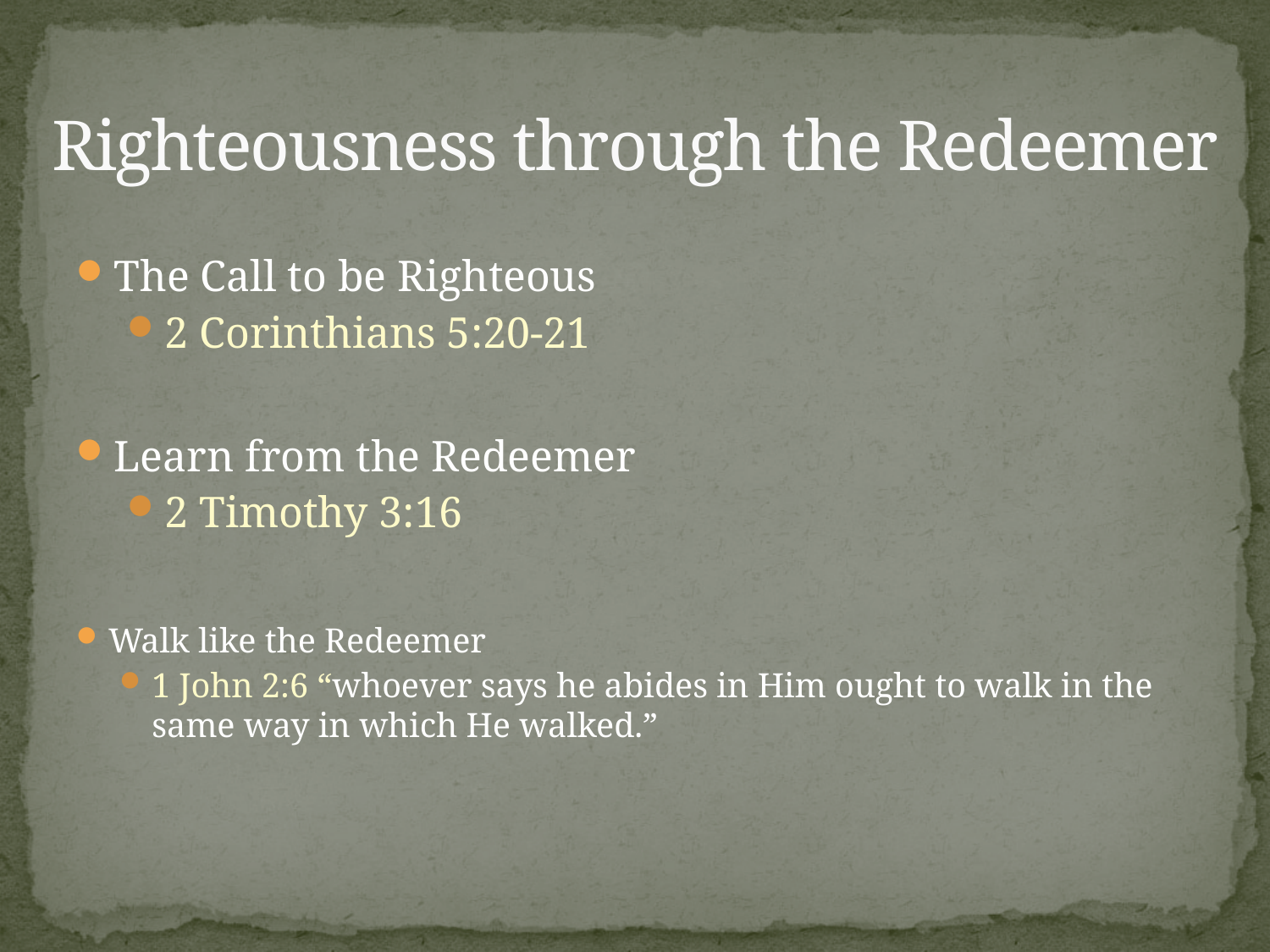

# Righteousness through the Redeemer
The Call to be Righteous
2 Corinthians 5:20-21
Learn from the Redeemer
2 Timothy 3:16
Walk like the Redeemer
1 John 2:6 “whoever says he abides in Him ought to walk in the same way in which He walked.”